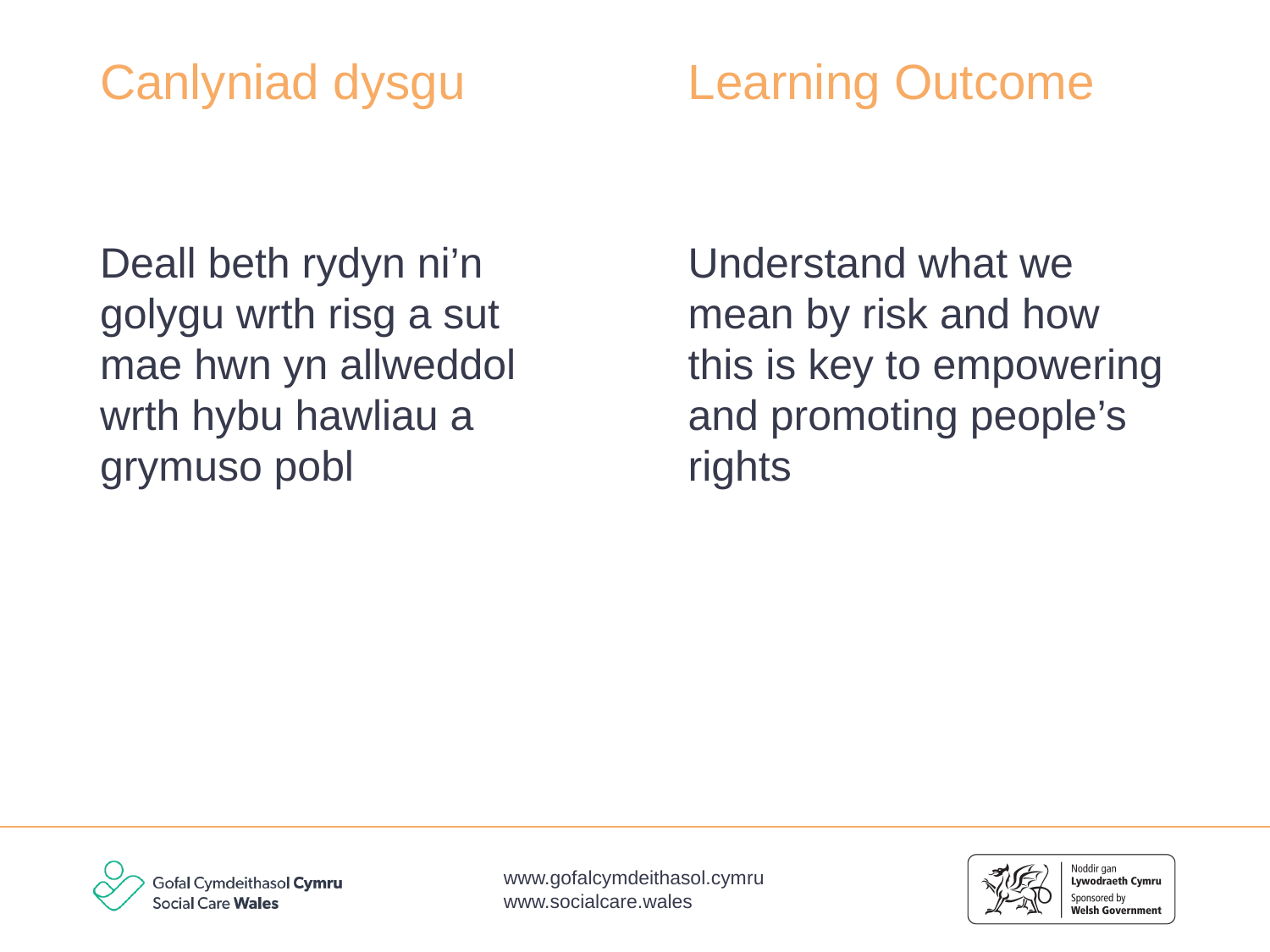

Learning Outcome

# Canlyniad dysgu
Deall beth rydyn ni’n golygu wrth risg a sut mae hwn yn allweddol wrth hybu hawliau a grymuso pobl

Understand what we mean by risk and how this is key to empowering and promoting people’s rights